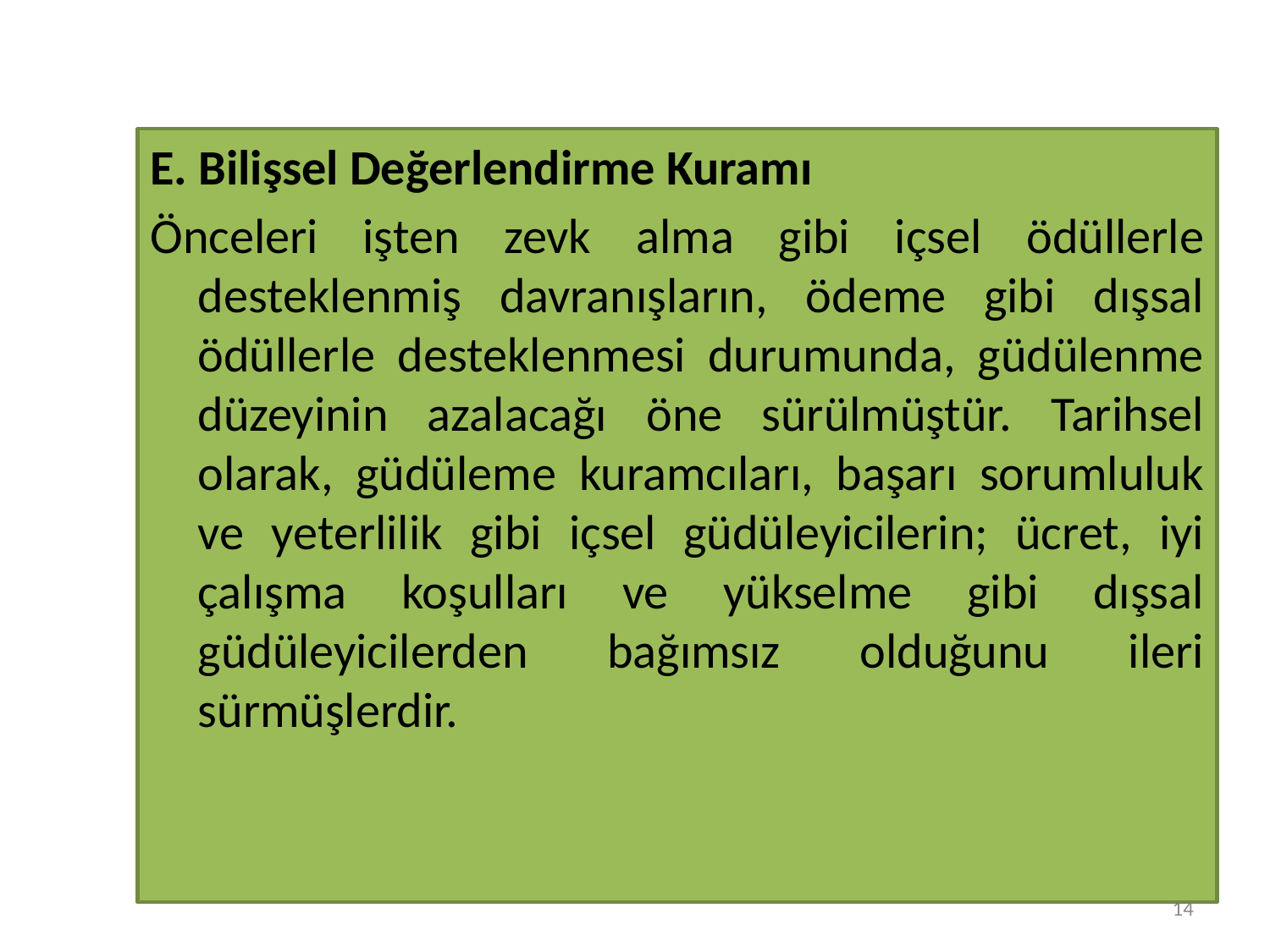

#
E. Bilişsel Değerlendirme Kuramı
Önceleri işten zevk alma gibi içsel ödüllerle desteklenmiş davranışların, ödeme gibi dışsal ödüllerle desteklenmesi durumunda, güdülenme düzeyinin azalacağı öne sürülmüştür. Tarihsel olarak, güdüleme kuramcıları, başarı sorumluluk ve yeterlilik gibi içsel güdüleyicilerin; ücret, iyi çalışma koşulları ve yükselme gibi dışsal güdüleyicilerden bağımsız olduğunu ileri sürmüşlerdir.

14